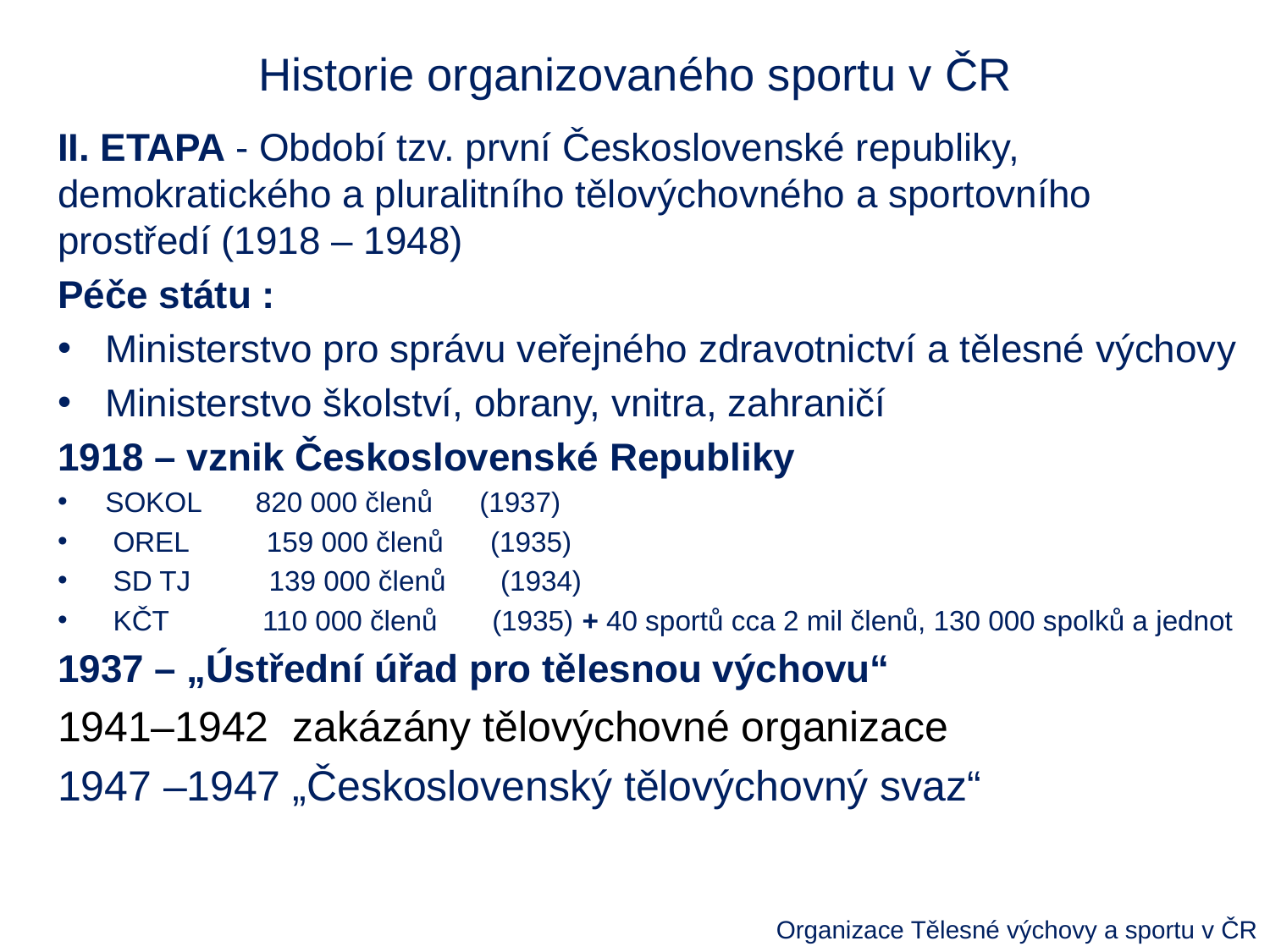

# Historie organizovaného sportu v ČR
II. ETAPA - Období tzv. první Československé republiky, demokratického a pluralitního tělovýchovného a sportovního prostředí (1918 – 1948)
Péče státu :
Ministerstvo pro správu veřejného zdravotnictví a tělesné výchovy
Ministerstvo školství, obrany, vnitra, zahraničí
1918 – vznik Československé Republiky
SOKOL       820 000 členů      (1937)
 OREL          159 000 členů      (1935)
 SD TJ          139 000 členů       (1934)
 KČT            110 000 členů       (1935) + 40 sportů cca 2 mil členů, 130 000 spolků a jednot
1937 – „Ústřední úřad pro tělesnou výchovu“
1941–1942  zakázány tělovýchovné organizace
1947 –1947 „Československý tělovýchovný svaz“

Organizace Tělesné výchovy a sportu v ČR